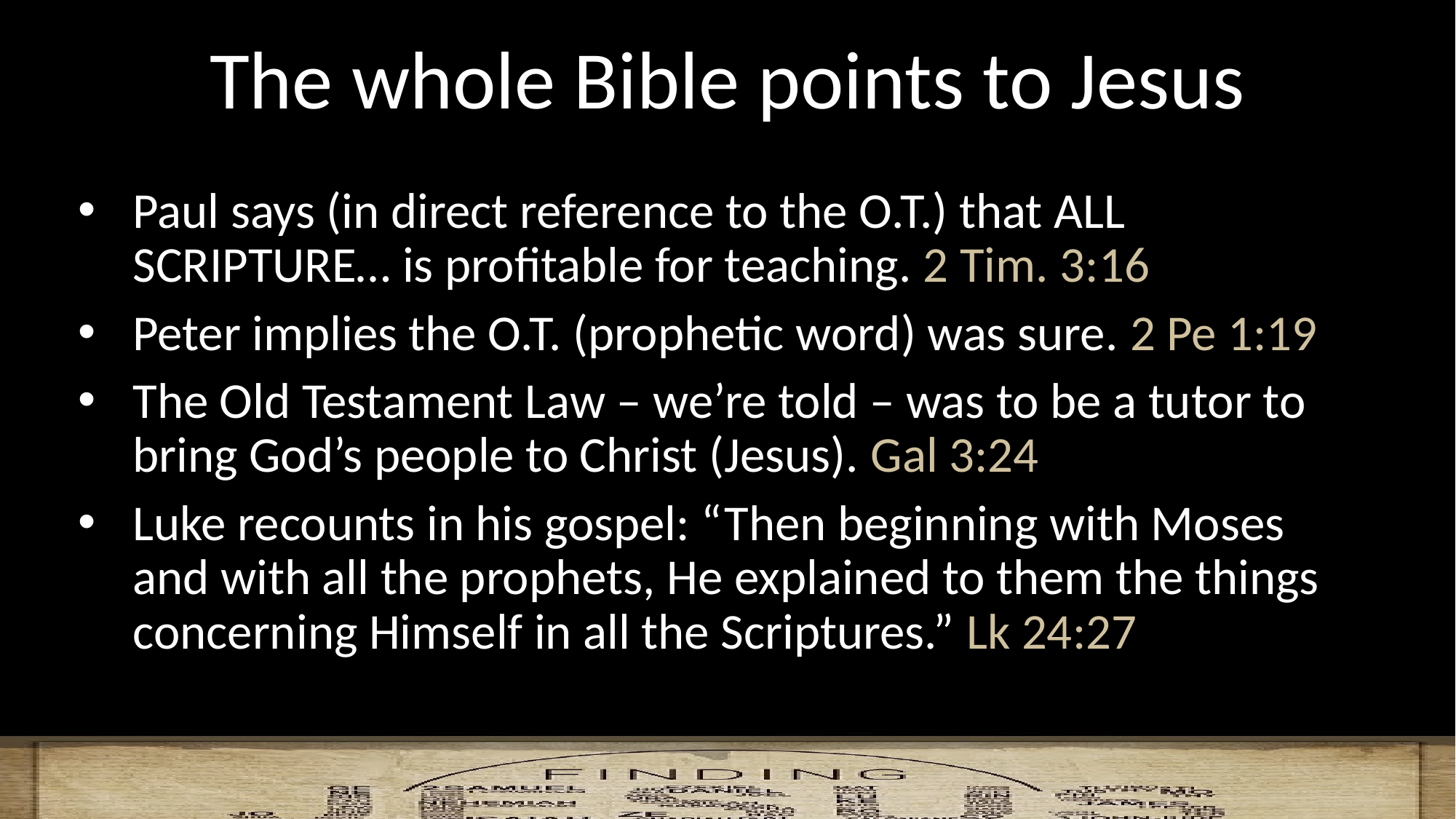

# The whole Bible points to Jesus
Paul says (in direct reference to the O.T.) that ALL SCRIPTURE… is profitable for teaching. 2 Tim. 3:16
Peter implies the O.T. (prophetic word) was sure. 2 Pe 1:19
The Old Testament Law – we’re told – was to be a tutor to bring God’s people to Christ (Jesus). Gal 3:24
Luke recounts in his gospel: “Then beginning with Moses and with all the prophets, He explained to them the things concerning Himself in all the Scriptures.” Lk 24:27